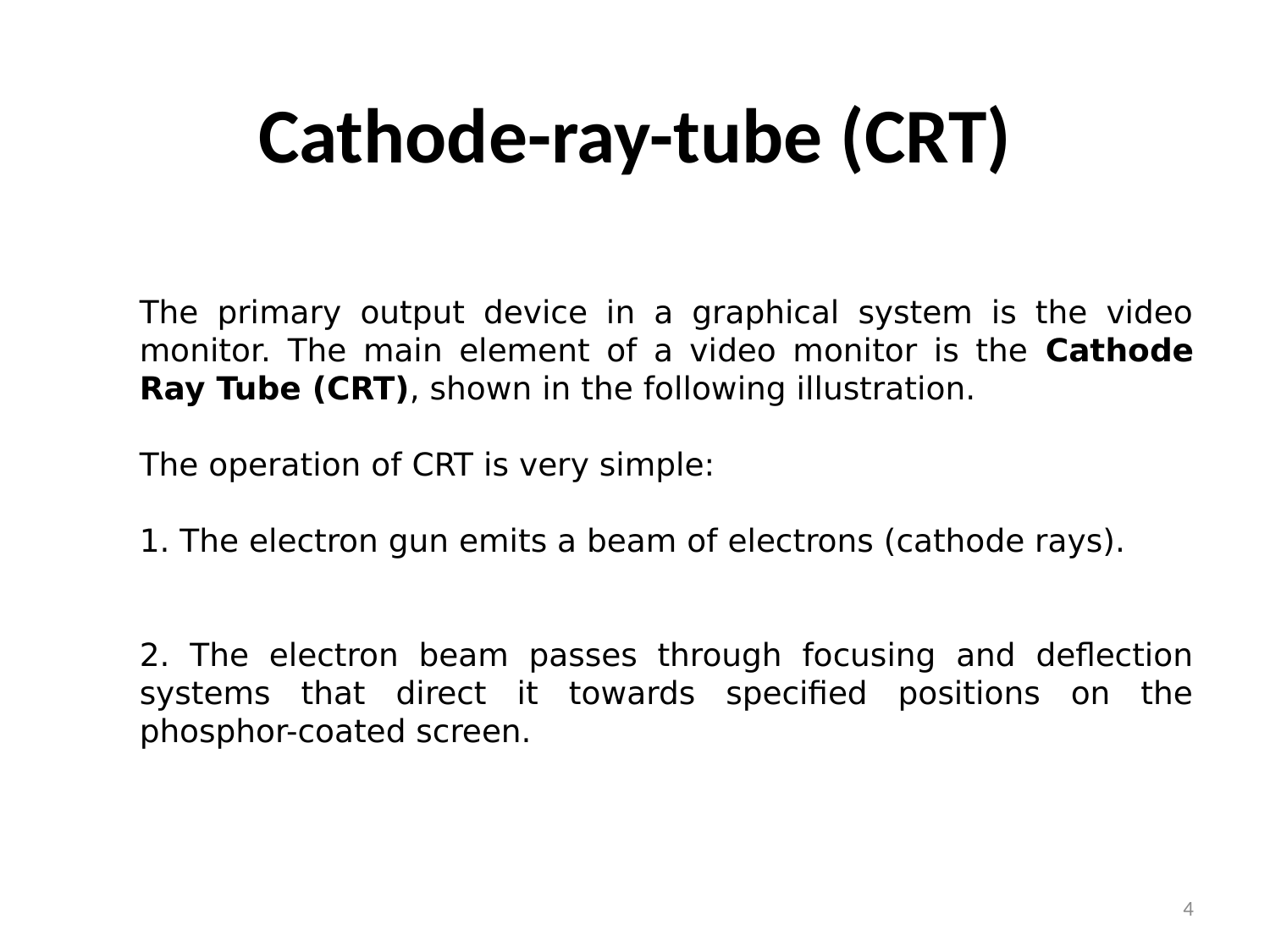

# Cathode-ray-tube (CRT)
The primary output device in a graphical system is the video monitor. The main element of a video monitor is the Cathode Ray Tube (CRT), shown in the following illustration.

The operation of CRT is very simple:

1. The electron gun emits a beam of electrons (cathode rays).

2. The electron beam passes through focusing and deflection systems that direct it towards specified positions on the phosphor-coated screen.

4